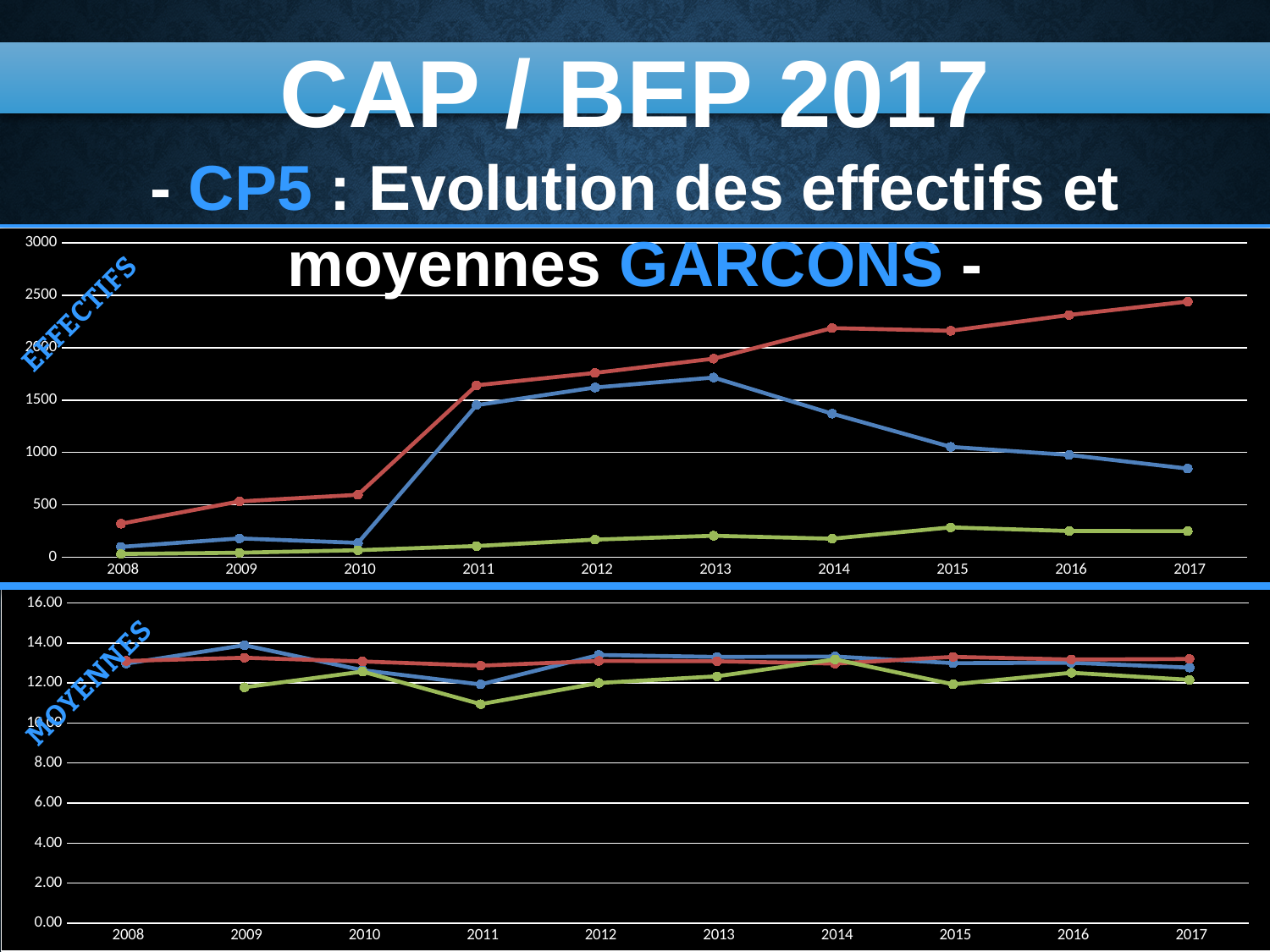

CAP / BEP 2017
- CP5 : Evolution des effectifs et moyennes GARCONS -

### Chart

| Category | COURSE EN DUREE | MUSCULATION | STEP |
|---|---|---|---|
|  2008 | 99.0 | 320.0 | 31.0 |
|  2009 | 180.0 | 533.0 | 43.0 |
|  2010 | 137.0 | 596.0 | 67.0 |
|  2011 | 1452.0 | 1641.0 | 107.0 |
|  2012 | 1620.0 | 1759.0 | 168.0 |
|  2013 | 1715.0 | 1895.0 | 205.0 |
|  2014 | 1370.0 | 2187.0 | 177.0 |
|  2015 | 1053.0 | 2161.0 | 285.0 |
|  2016 | 976.0 | 2312.0 | 250.0 |
|  2017 | 846.0 | 2440.0 | 249.0 |
EFFECTIFS

### Chart

| Category | COURSE EN DUREE | MUSCULATION | STEP |
|---|---|---|---|
|  2008 | 12.97 | 13.1 | None |
|  2009 | 13.88722222222222 | 13.260600375234521 | 11.783720930232558 |
|  2010 | 12.638686131386862 | 13.073825503355707 | 12.567164179104477 |
|  2011 | 11.926385041551253 | 12.864355828220855 | 10.940566037735847 |
|  2012 | 13.4 | 13.1 | 12.0 |
|  2013 | 13.302868852459016 | 13.085752259436479 | 12.332835820895523 |
|  2014 | 13.321783625731005 | 12.965915363385466 | 13.17784090909091 |
|  2015 | 12.98757 | 13.30423 | 11.93156 |
|  2016 | 13.009439834024894 | 13.173251748251747 | 12.512195121951219 |
|  2017 | 12.768219832735962 | 13.19863973619126 | 12.15795918367347 |
MOYENNES